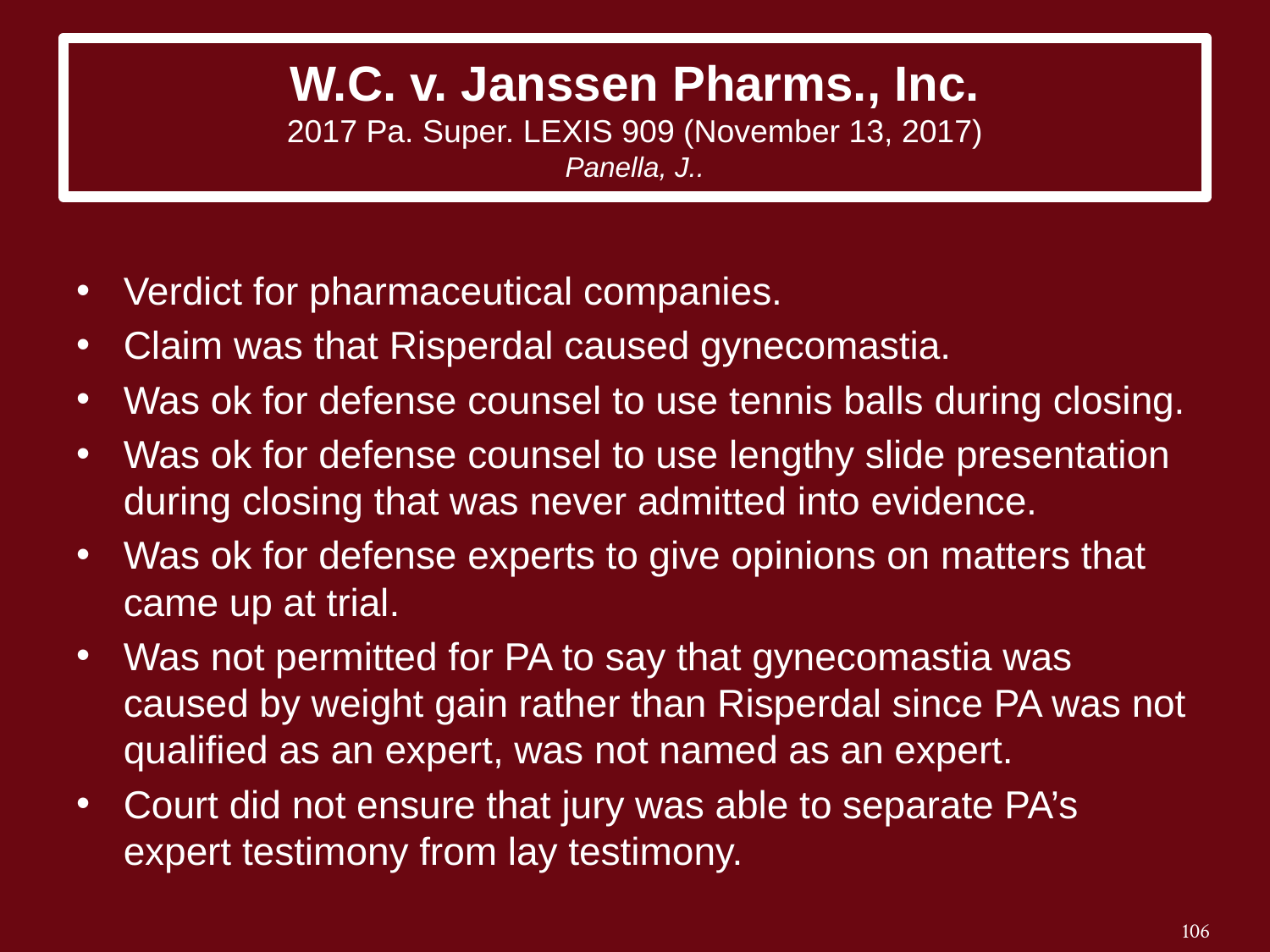

# W.C. v. Janssen Pharms., Inc. 2017 Pa. Super. LEXIS 909 (November 13, 2017) Panella, J..
Verdict for pharmaceutical companies.
Claim was that Risperdal caused gynecomastia.
Was ok for defense counsel to use tennis balls during closing.
Was ok for defense counsel to use lengthy slide presentation during closing that was never admitted into evidence.
Was ok for defense experts to give opinions on matters that came up at trial.
Was not permitted for PA to say that gynecomastia was caused by weight gain rather than Risperdal since PA was not qualified as an expert, was not named as an expert.
Court did not ensure that jury was able to separate PA’s expert testimony from lay testimony.
106